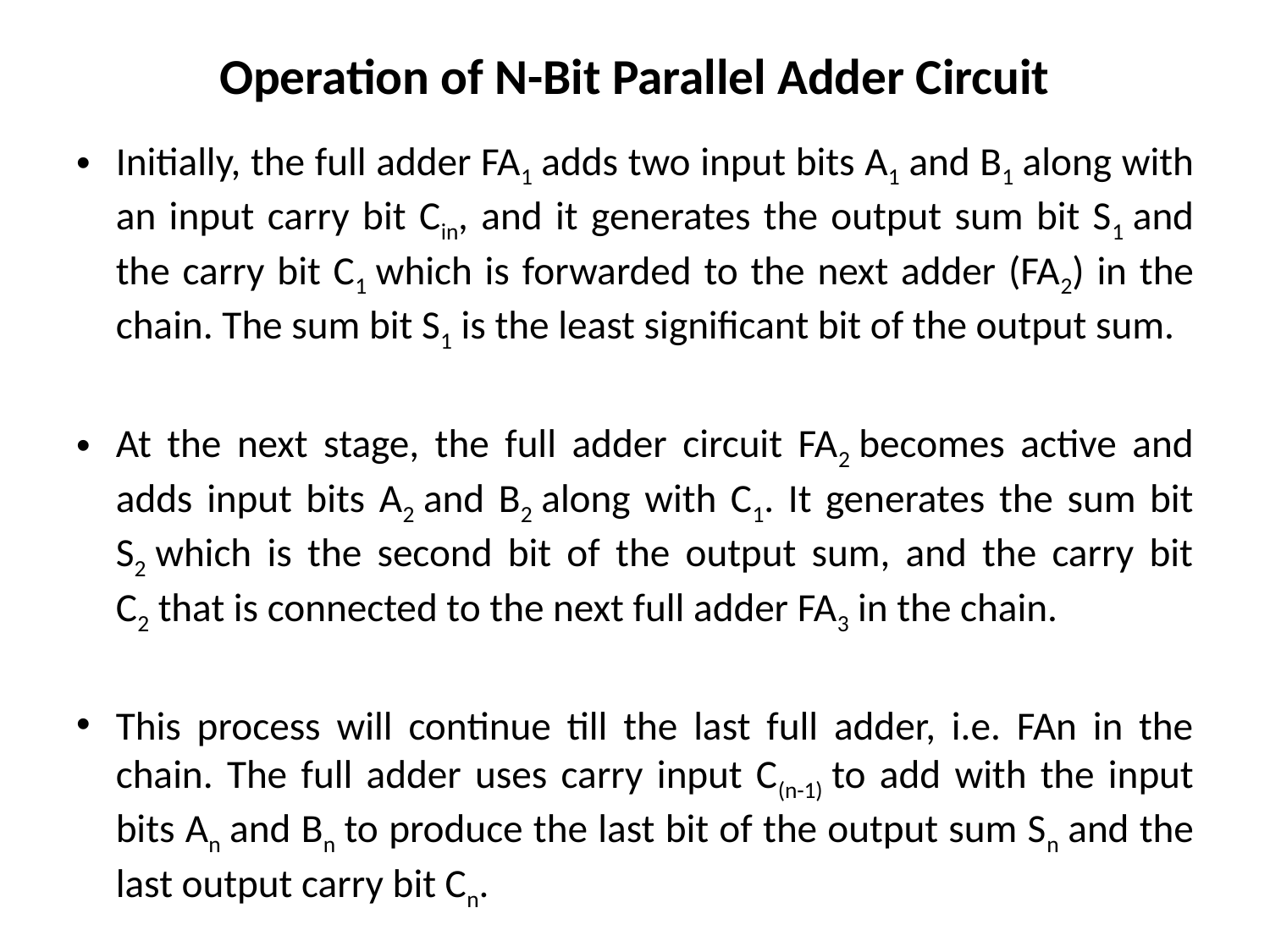

# Operation of N-Bit Parallel Adder Circuit
Initially, the full adder FA1 adds two input bits A1 and B1 along with an input carry bit Cin, and it generates the output sum bit S1 and the carry bit C1 which is forwarded to the next adder (FA2) in the chain. The sum bit S1 is the least significant bit of the output sum.

At the next stage, the full adder circuit FA2 becomes active and adds input bits A2 and B2 along with C1. It generates the sum bit S2 which is the second bit of the output sum, and the carry bit C2 that is connected to the next full adder FA3 in the chain.

This process will continue till the last full adder, i.e. FAn in the chain. The full adder uses carry input C(n-1) to add with the input bits An and Bn to produce the last bit of the output sum Sn and the last output carry bit Cn.